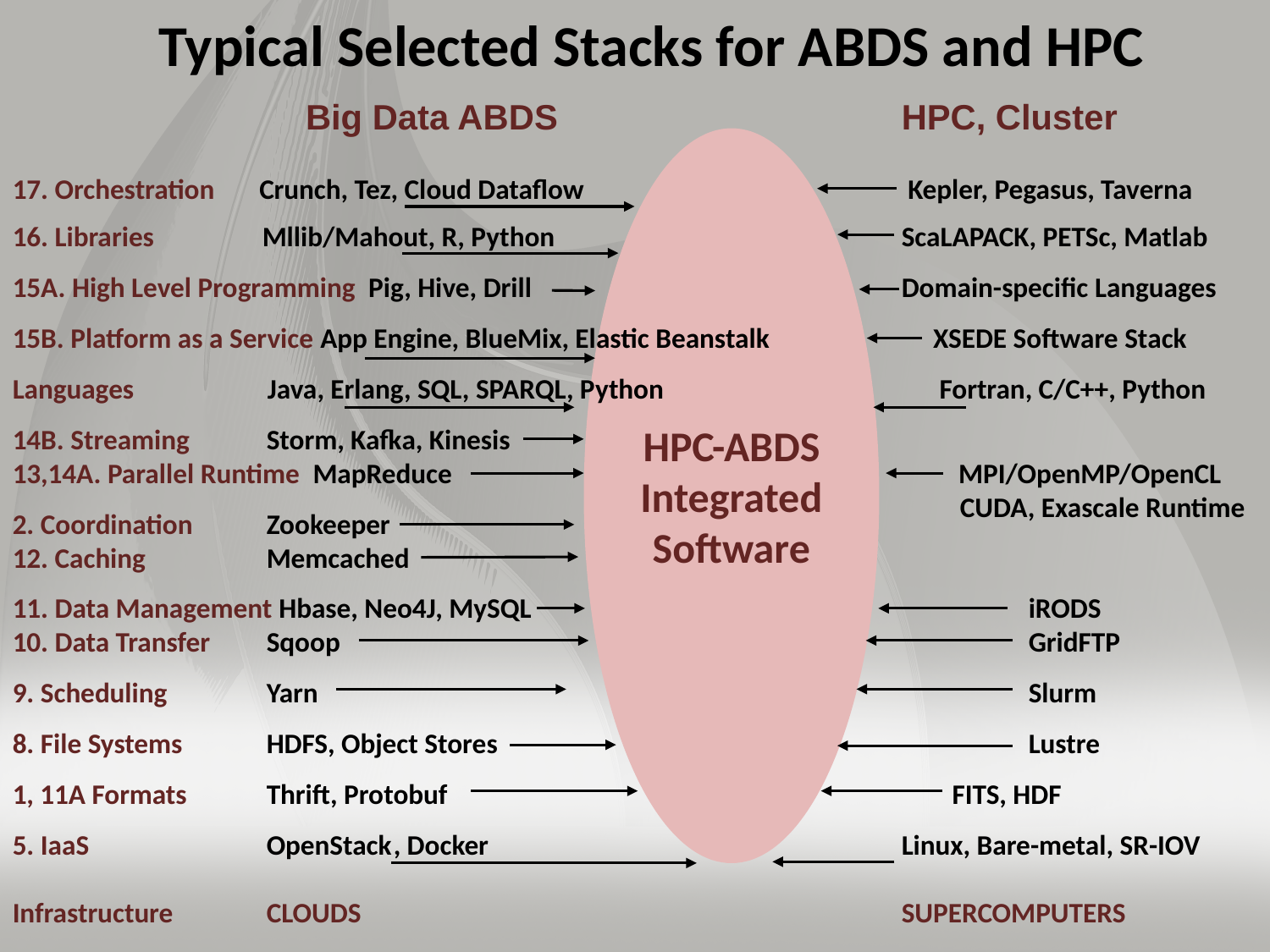

# Typical Selected Stacks for ABDS and HPC
		     Big Data ABDS			HPC, Cluster

17. Orchestration       Crunch, Tez, Cloud Dataflow		  	 Kepler, Pegasus, Taverna

16. Libraries                 Mllib/Mahout, R, Python			ScaLAPACK, PETSc, Matlab

15A. High Level Programming  Pig, Hive, Drill			Domain-specific Languages

15B. Platform as a Service App Engine, BlueMix, Elastic Beanstalk		     XSEDE Software Stack
Languages                     Java, Erlang, SQL, SPARQL, Python		      Fortran, C/C++, Python

14B. Streaming	Storm, Kafka, Kinesis
13,14A. Parallel Runtime  MapReduce				         MPI/OpenMP/OpenCL

2. Coordination	Zookeeper
12. Caching	Memcached

11. Data Management Hbase, Neo4J, MySQL				iRODS
10. Data Transfer	Sqoop						GridFTP

9. Scheduling	Yarn						Slurm

8. File Systems	HDFS, Object Stores					Lustre

1, 11A Formats	Thrift, Protobuf				        FITS, HDF

5. IaaS		OpenStack	, Docker				Linux, Bare-metal, SR-IOV

Infrastructure	CLOUDS					SUPERCOMPUTERS
HPC-ABDS IntegratedSoftware
CUDA, Exascale Runtime